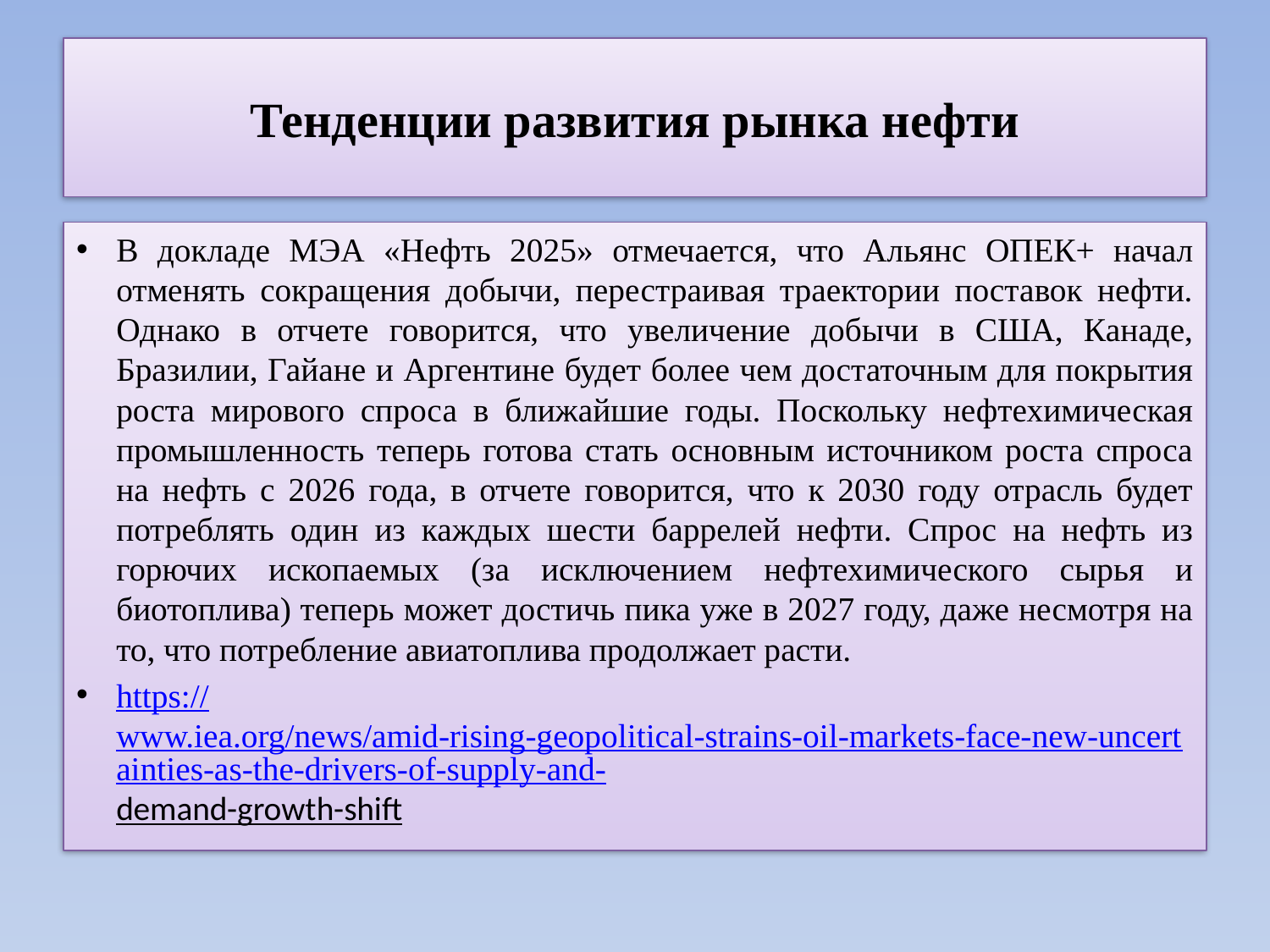

# Тенденции развития рынка нефти
В докладе МЭА «Нефть 2025» отмечается, что Альянс ОПЕК+ начал отменять сокращения добычи, перестраивая траектории поставок нефти. Однако в отчете говорится, что увеличение добычи в США, Канаде, Бразилии, Гайане и Аргентине будет более чем достаточным для покрытия роста мирового спроса в ближайшие годы. Поскольку нефтехимическая промышленность теперь готова стать основным источником роста спроса на нефть с 2026 года, в отчете говорится, что к 2030 году отрасль будет потреблять один из каждых шести баррелей нефти. Спрос на нефть из горючих ископаемых (за исключением нефтехимического сырья и биотоплива) теперь может достичь пика уже в 2027 году, даже несмотря на то, что потребление авиатоплива продолжает расти.
https://www.iea.org/news/amid-rising-geopolitical-strains-oil-markets-face-new-uncertainties-as-the-drivers-of-supply-and-demand-growth-shift